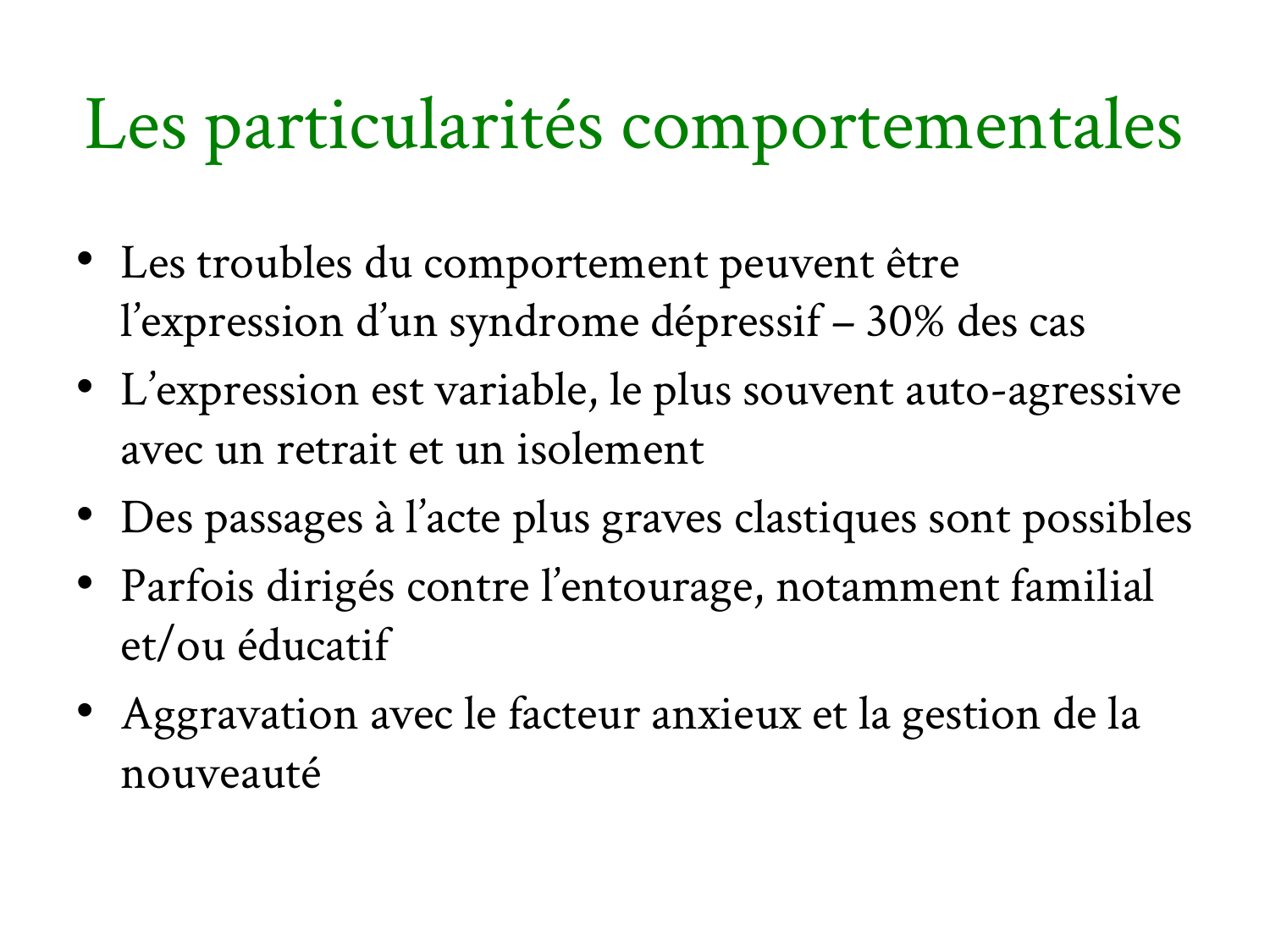

# Les particularités comportementales
Les troubles du comportement peuvent être l’expression d’un syndrome dépressif – 30% des cas
L’expression est variable, le plus souvent auto-agressive avec un retrait et un isolement
Des passages à l’acte plus graves clastiques sont possibles
Parfois dirigés contre l’entourage, notamment familial et/ou éducatif
Aggravation avec le facteur anxieux et la gestion de la nouveauté